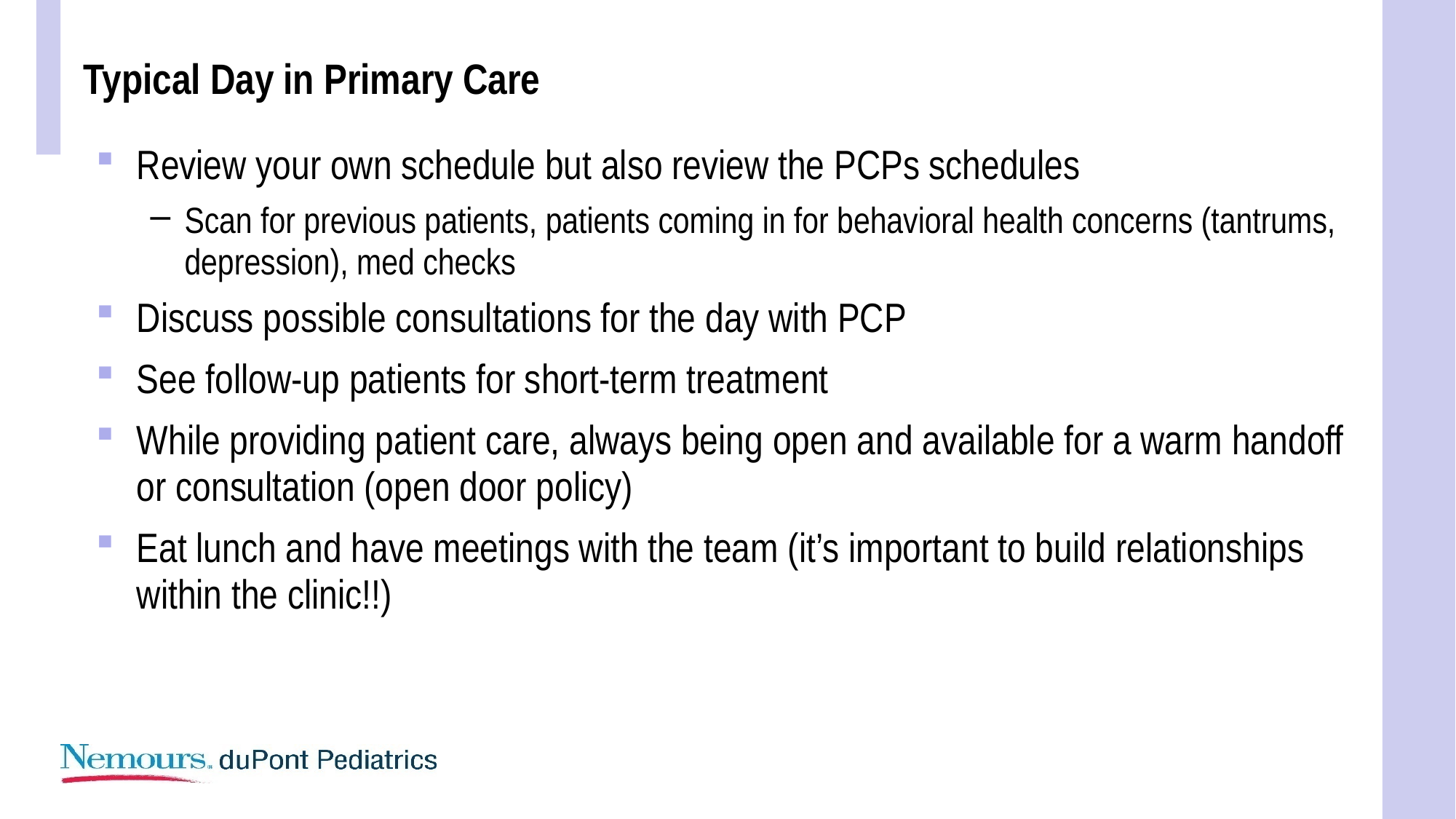

# Typical Day in Primary Care
Review your own schedule but also review the PCPs schedules
Scan for previous patients, patients coming in for behavioral health concerns (tantrums, depression), med checks
Discuss possible consultations for the day with PCP
See follow-up patients for short-term treatment
While providing patient care, always being open and available for a warm handoff or consultation (open door policy)
Eat lunch and have meetings with the team (it’s important to build relationships within the clinic!!)